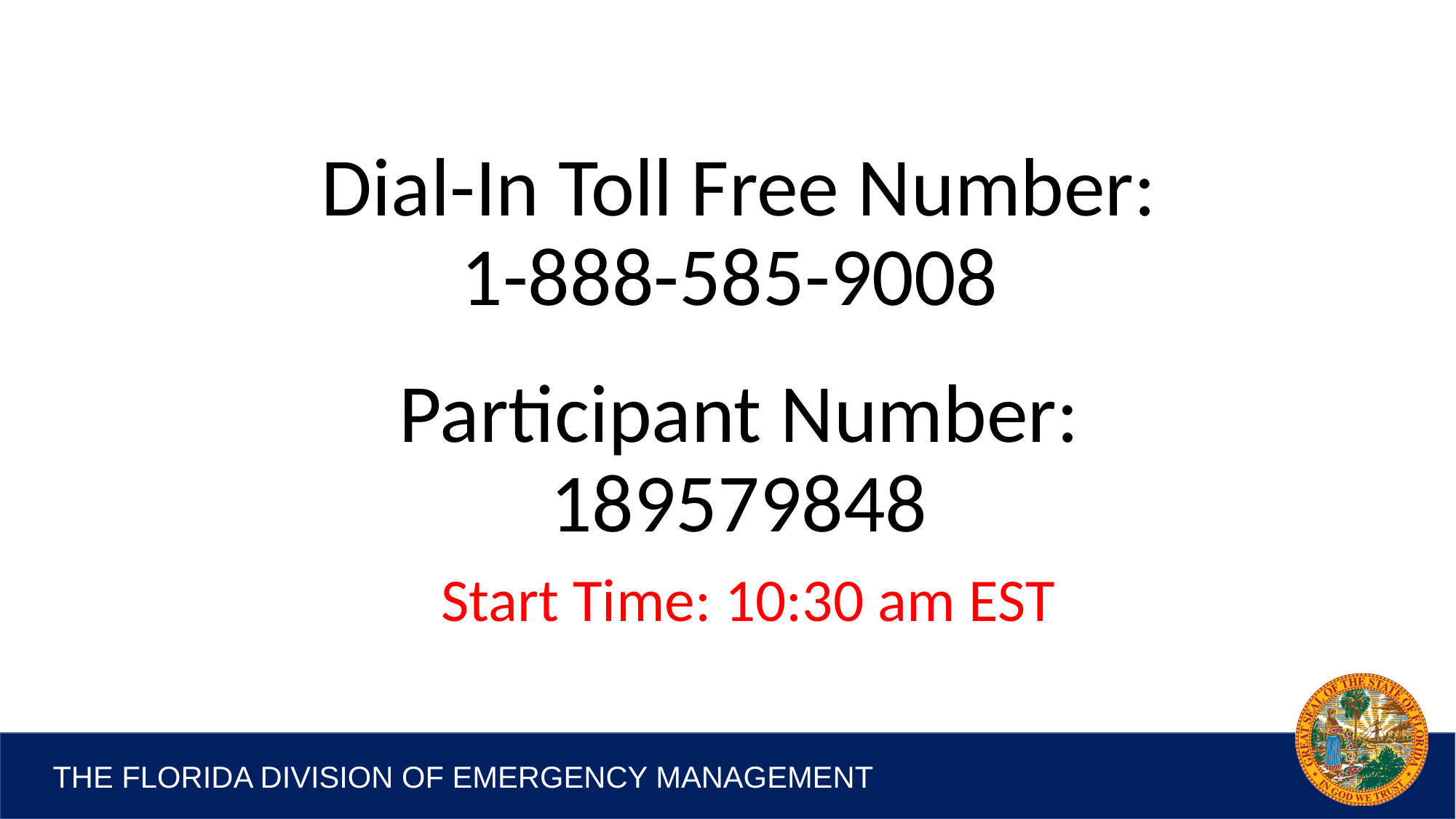

# Dial-In Toll Free Number: 1-888-585-9008 Participant Number: 189579848 Start Time: 10:30 am EST